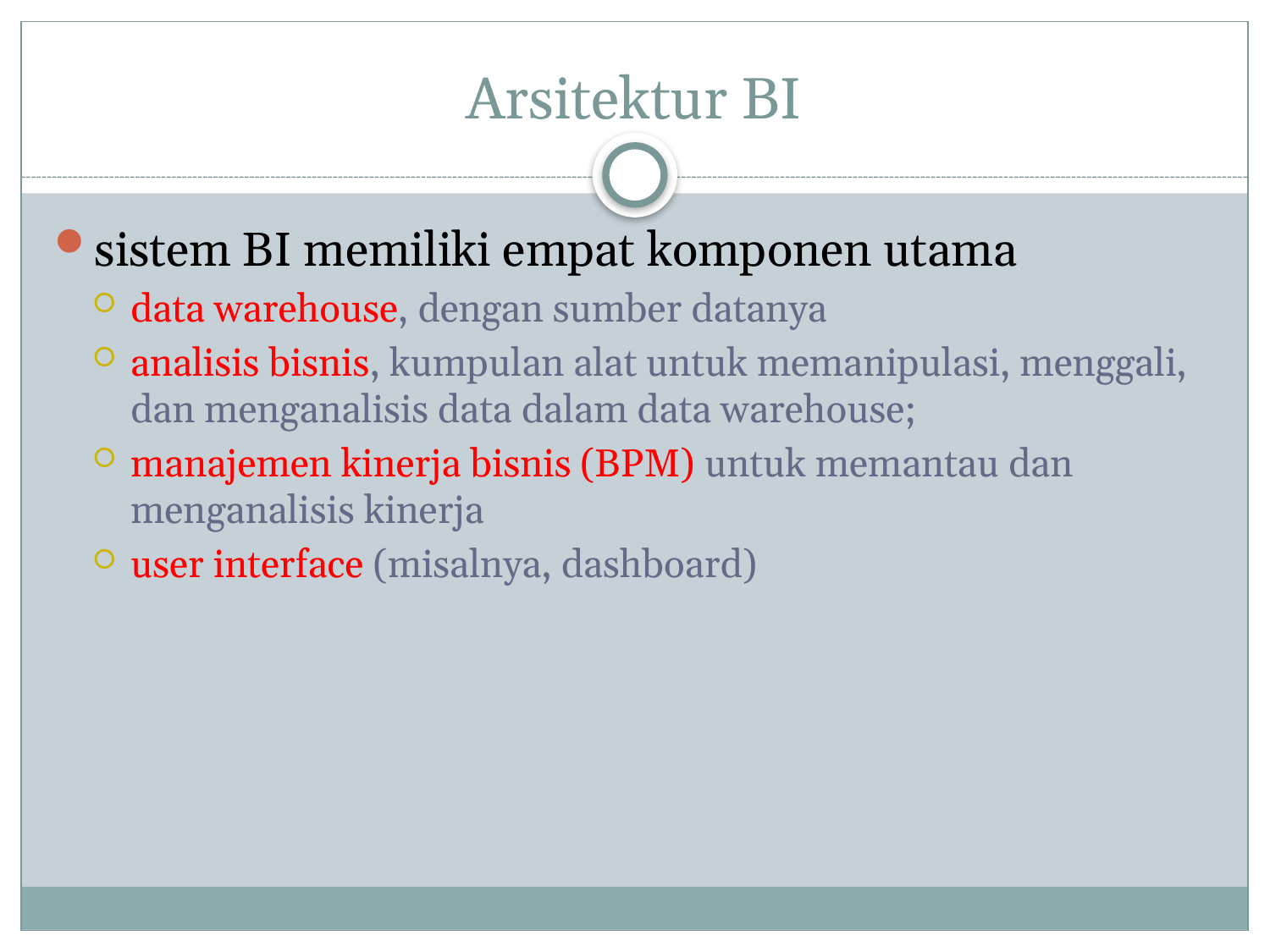

# Arsitektur BI
sistem BI memiliki empat komponen utama
data warehouse, dengan sumber datanya
analisis bisnis, kumpulan alat untuk memanipulasi, menggali, dan menganalisis data dalam data warehouse;
manajemen kinerja bisnis (BPM) untuk memantau dan menganalisis kinerja
user interface (misalnya, dashboard)